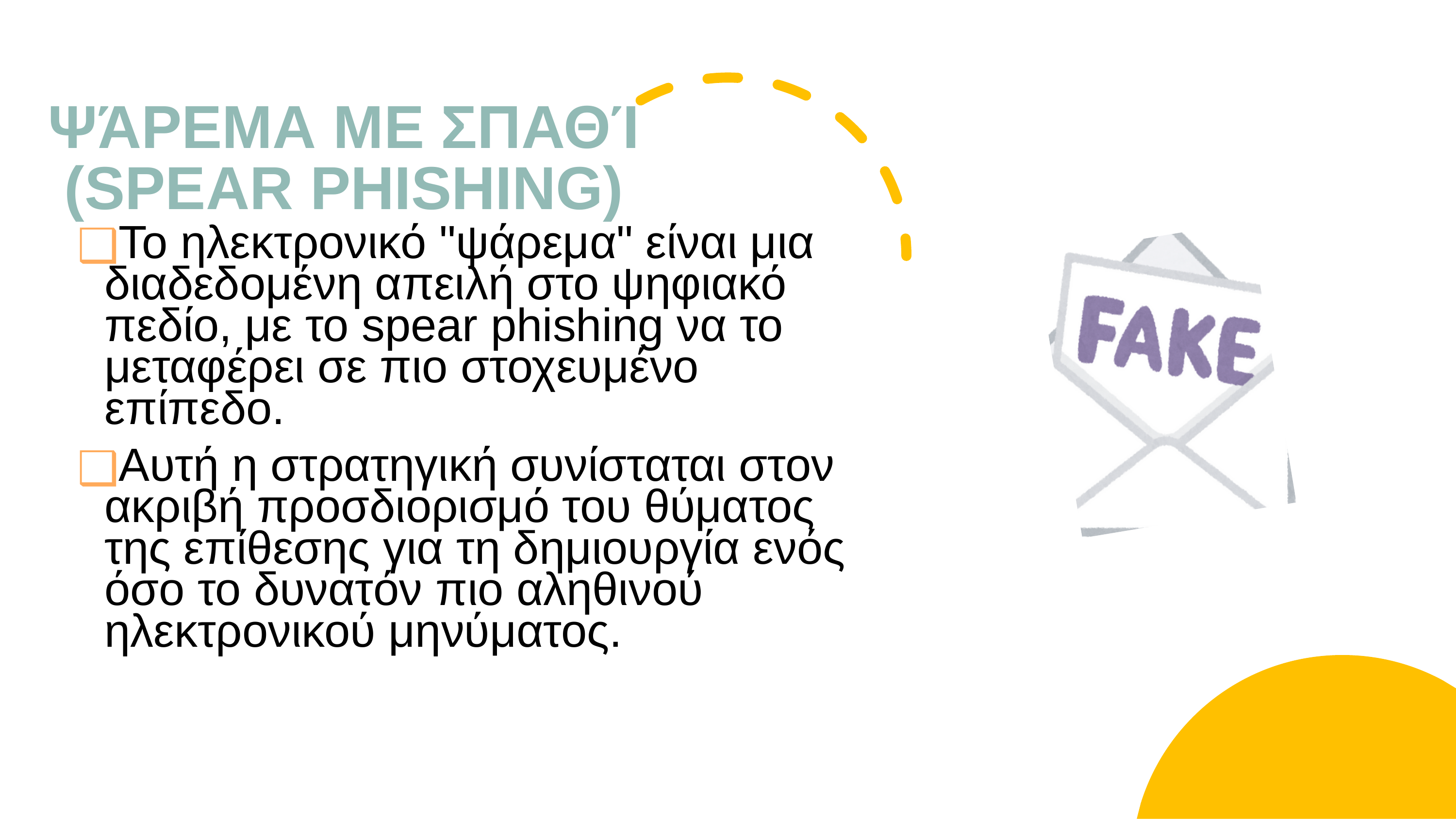

# ΨΆΡΕΜΑ ΜΕ ΣΠΑΘΊ (SPEAR PHISHING)
Το ηλεκτρονικό "ψάρεμα" είναι μια διαδεδομένη απειλή στο ψηφιακό πεδίο, με το spear phishing να το μεταφέρει σε πιο στοχευμένο επίπεδο.
Αυτή η στρατηγική συνίσταται στον ακριβή προσδιορισμό του θύματος της επίθεσης για τη δημιουργία ενός όσο το δυνατόν πιο αληθινού ηλεκτρονικού μηνύματος.